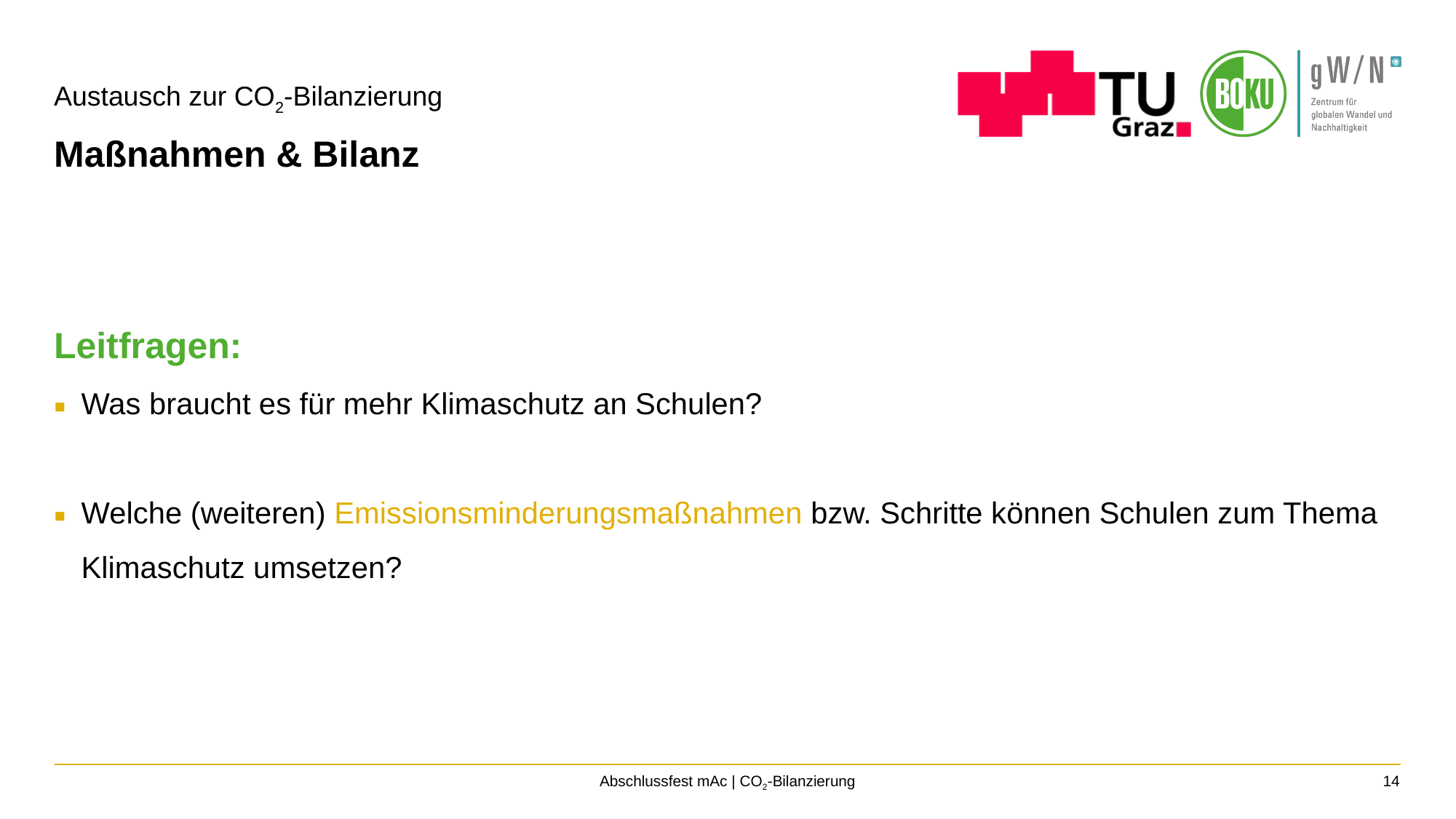

# Austausch zur CO2-Bilanzierung Maßnahmen & Bilanz
Leitfragen:
Was braucht es für mehr Klimaschutz an Schulen?

Welche (weiteren) Emissionsminderungsmaßnahmen bzw. Schritte können Schulen zum Thema Klimaschutz umsetzen?

Abschlussfest mAc | CO2-Bilanzierung
14